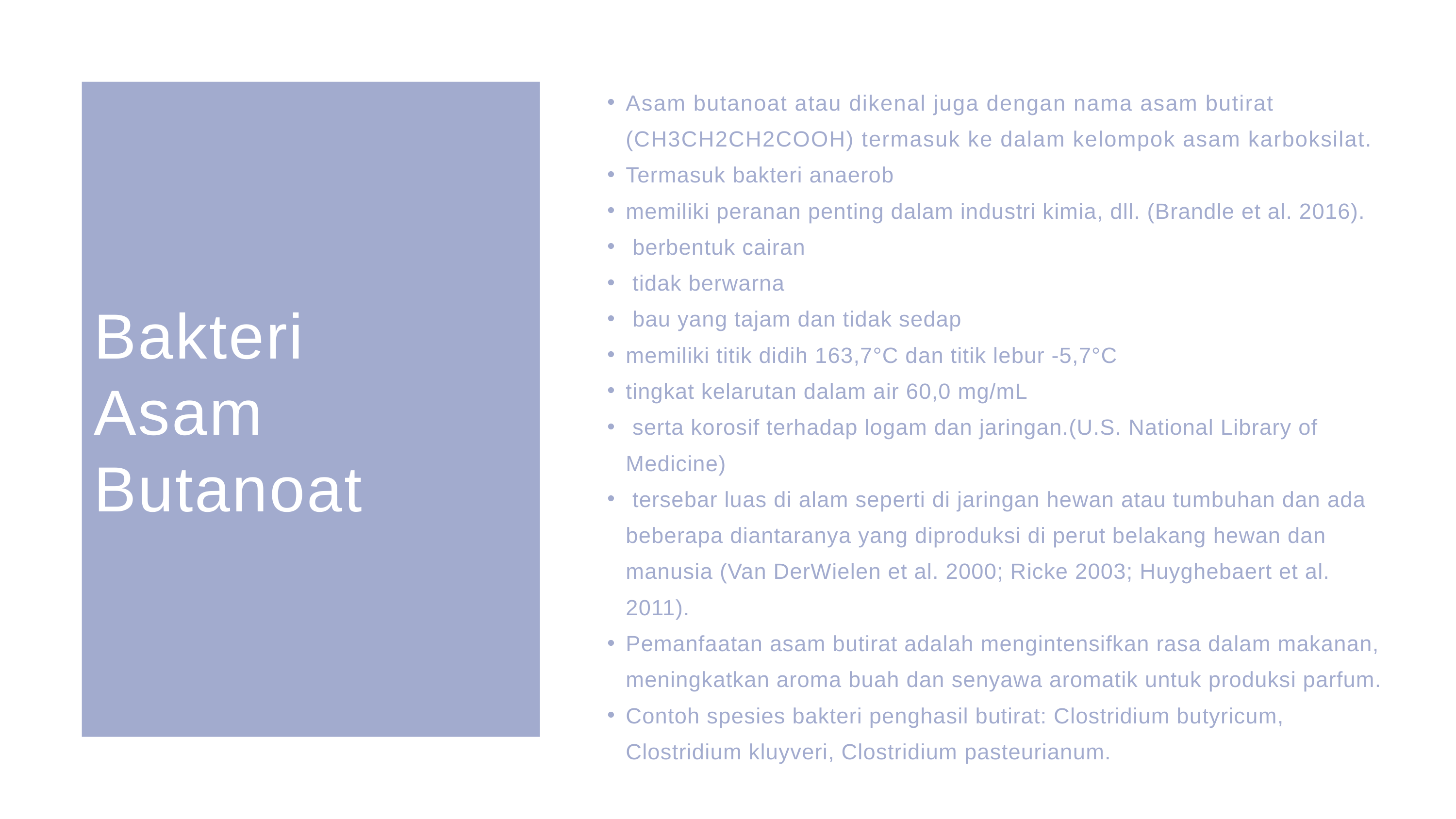

Asam butanoat atau dikenal juga dengan nama asam butirat (CH3CH2CH2COOH) termasuk ke dalam kelompok asam karboksilat.
Termasuk bakteri anaerob
memiliki peranan penting dalam industri kimia, dll. (Brandle et al. 2016).
 berbentuk cairan
 tidak berwarna
 bau yang tajam dan tidak sedap
memiliki titik didih 163,7°C dan titik lebur -5,7°C
tingkat kelarutan dalam air 60,0 mg/mL
 serta korosif terhadap logam dan jaringan.(U.S. National Library of Medicine)
 tersebar luas di alam seperti di jaringan hewan atau tumbuhan dan ada beberapa diantaranya yang diproduksi di perut belakang hewan dan manusia (Van DerWielen et al. 2000; Ricke 2003; Huyghebaert et al. 2011).
Pemanfaatan asam butirat adalah mengintensifkan rasa dalam makanan, meningkatkan aroma buah dan senyawa aromatik untuk produksi parfum.
Contoh spesies bakteri penghasil butirat: Clostridium butyricum, Clostridium kluyveri, Clostridium pasteurianum.

Bakteri
Asam Butanoat